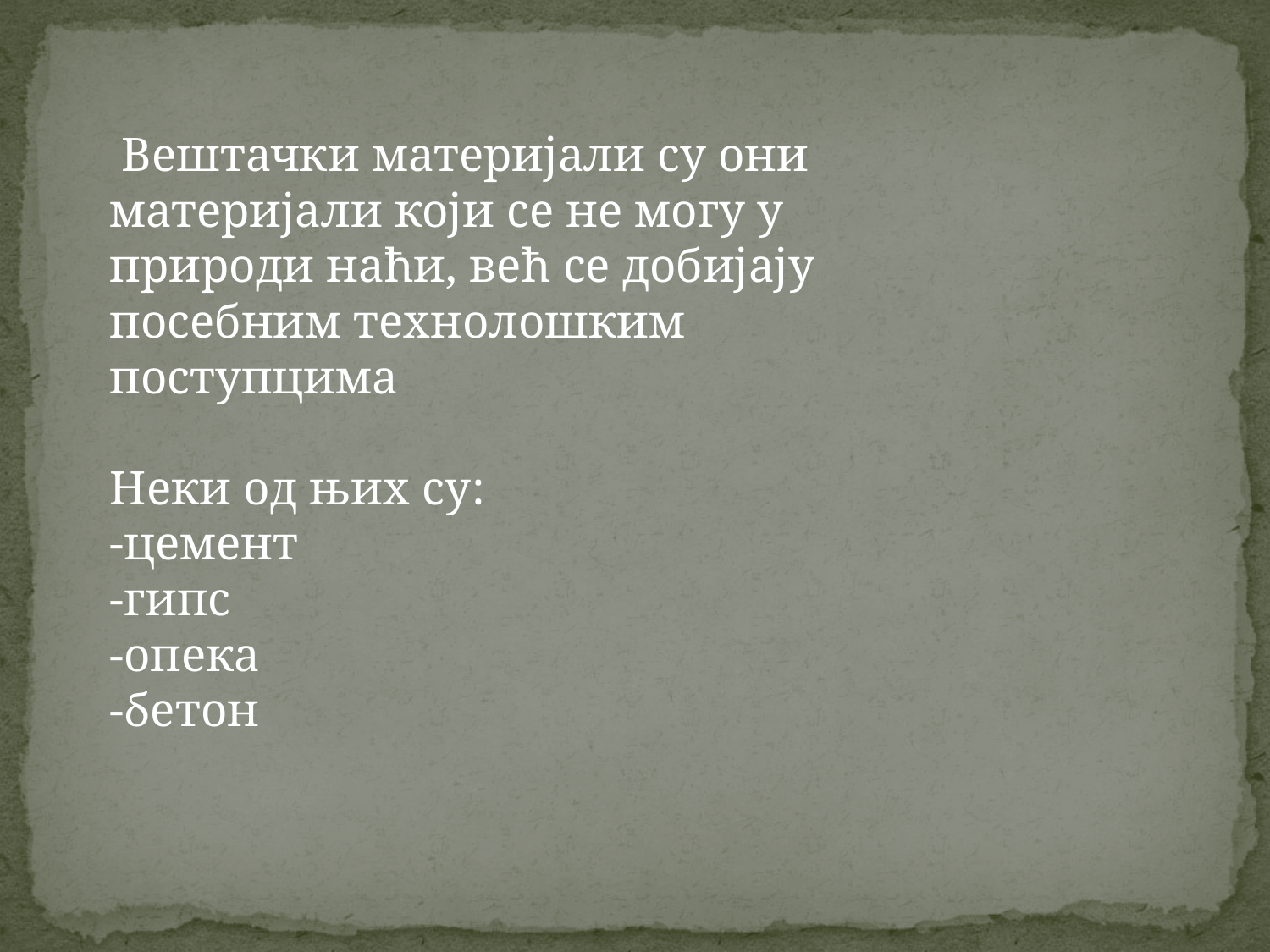

Вештачки материјали су они материјали који се не могу у природи наћи, већ се добијају посебним технолошким поступцима
Неки од њих су:
-цемент
-гипс
-опека
-бетон
#